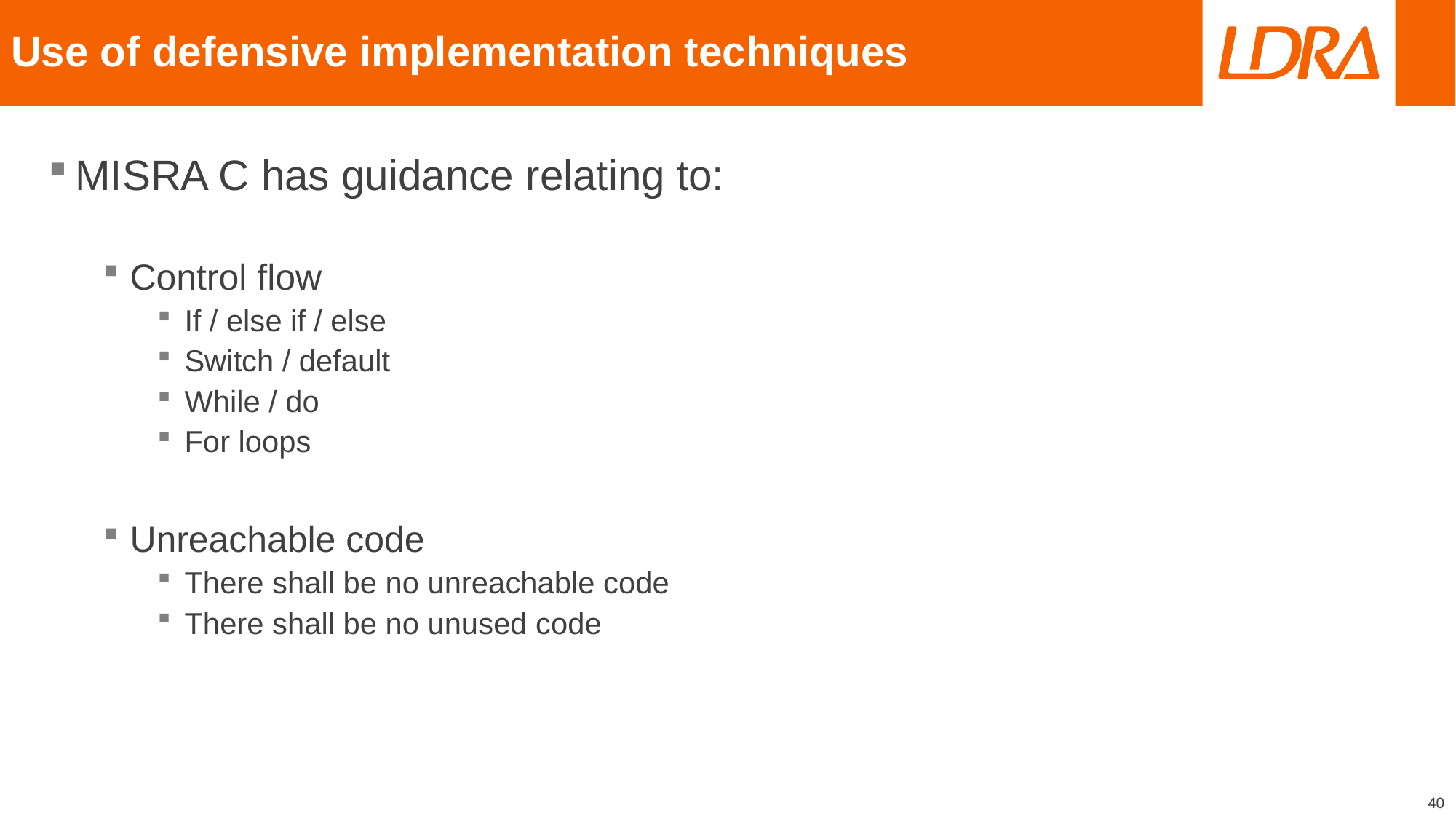

# Use of defensive implementation techniques
MISRA C has guidance relating to:
Control flow
If / else if / else
Switch / default
While / do
For loops

Unreachable code
There shall be no unreachable code
There shall be no unused code
40